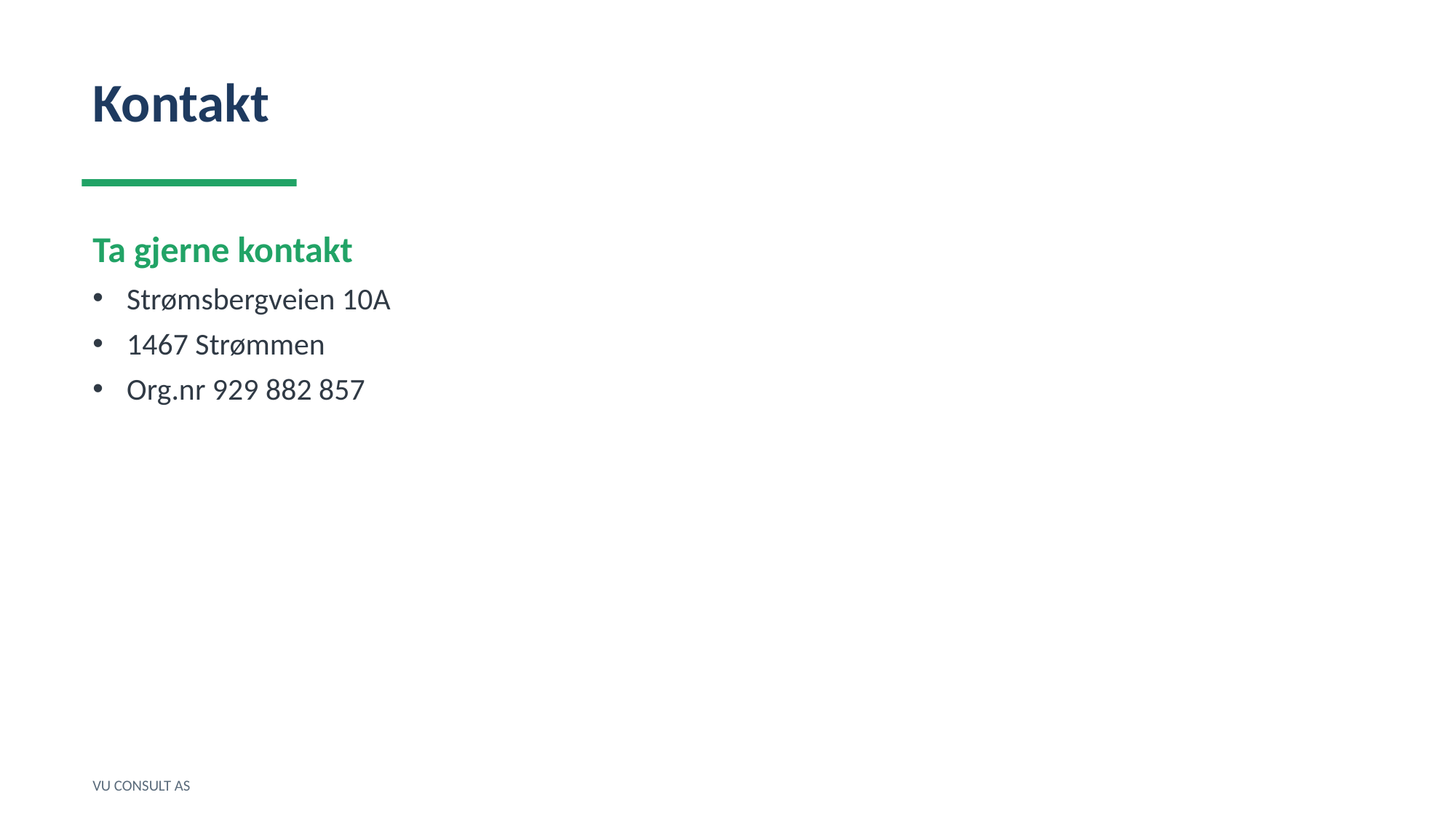

Kontakt

Ta gjerne kontakt
Strømsbergveien 10A
1467 Strømmen
Org.nr 929 882 857
VU CONSULT AS